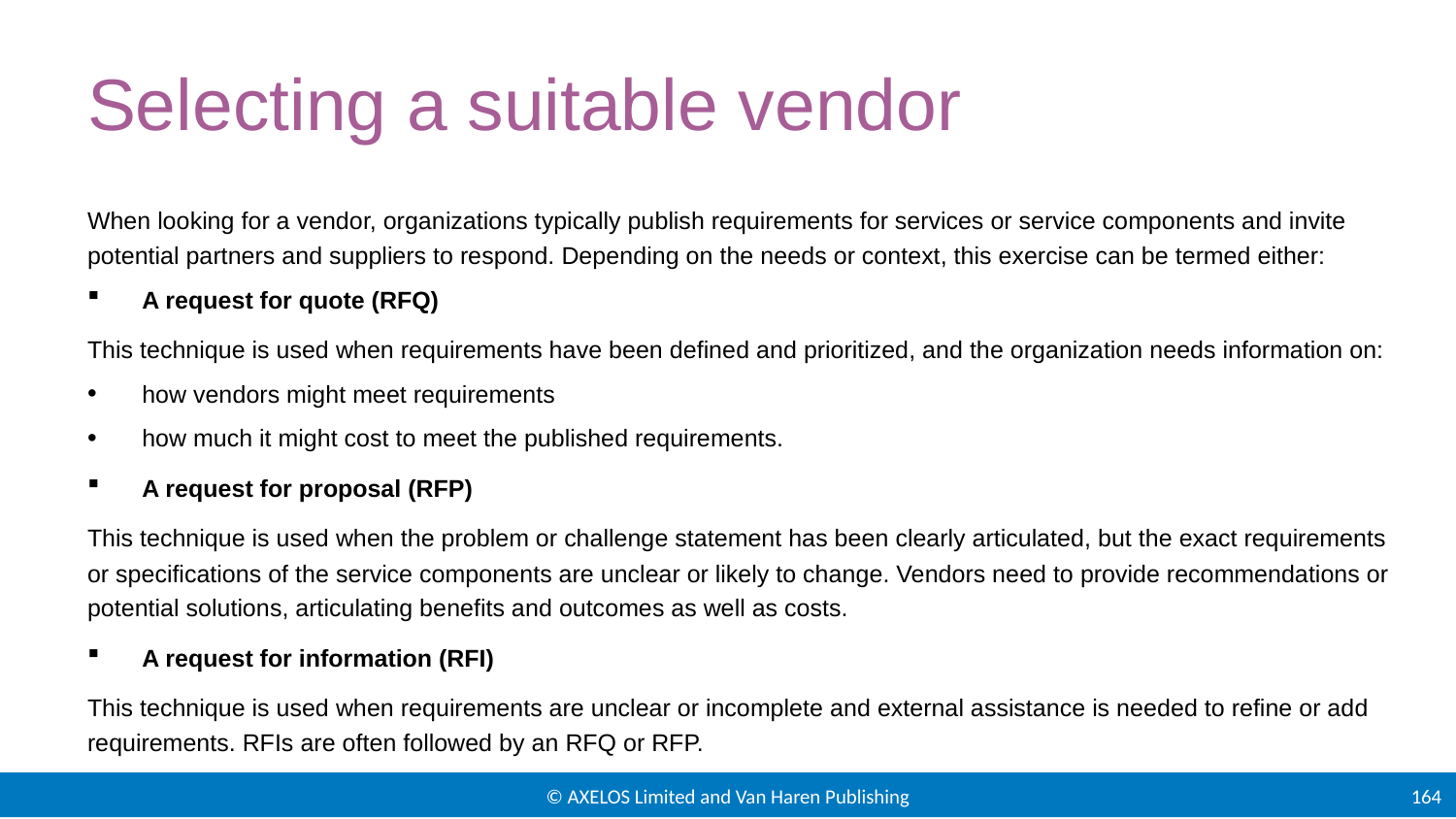

# Selecting a suitable vendor
When looking for a vendor, organizations typically publish requirements for services or service components and invite potential partners and suppliers to respond. Depending on the needs or context, this exercise can be termed either:
A request for quote (RFQ)
This technique is used when requirements have been defined and prioritized, and the organization needs information on:
how vendors might meet requirements
how much it might cost to meet the published requirements.
A request for proposal (RFP)
This technique is used when the problem or challenge statement has been clearly articulated, but the exact requirements or specifications of the service components are unclear or likely to change. Vendors need to provide recommendations or potential solutions, articulating benefits and outcomes as well as costs.
A request for information (RFI)
This technique is used when requirements are unclear or incomplete and external assistance is needed to refine or add requirements. RFIs are often followed by an RFQ or RFP.